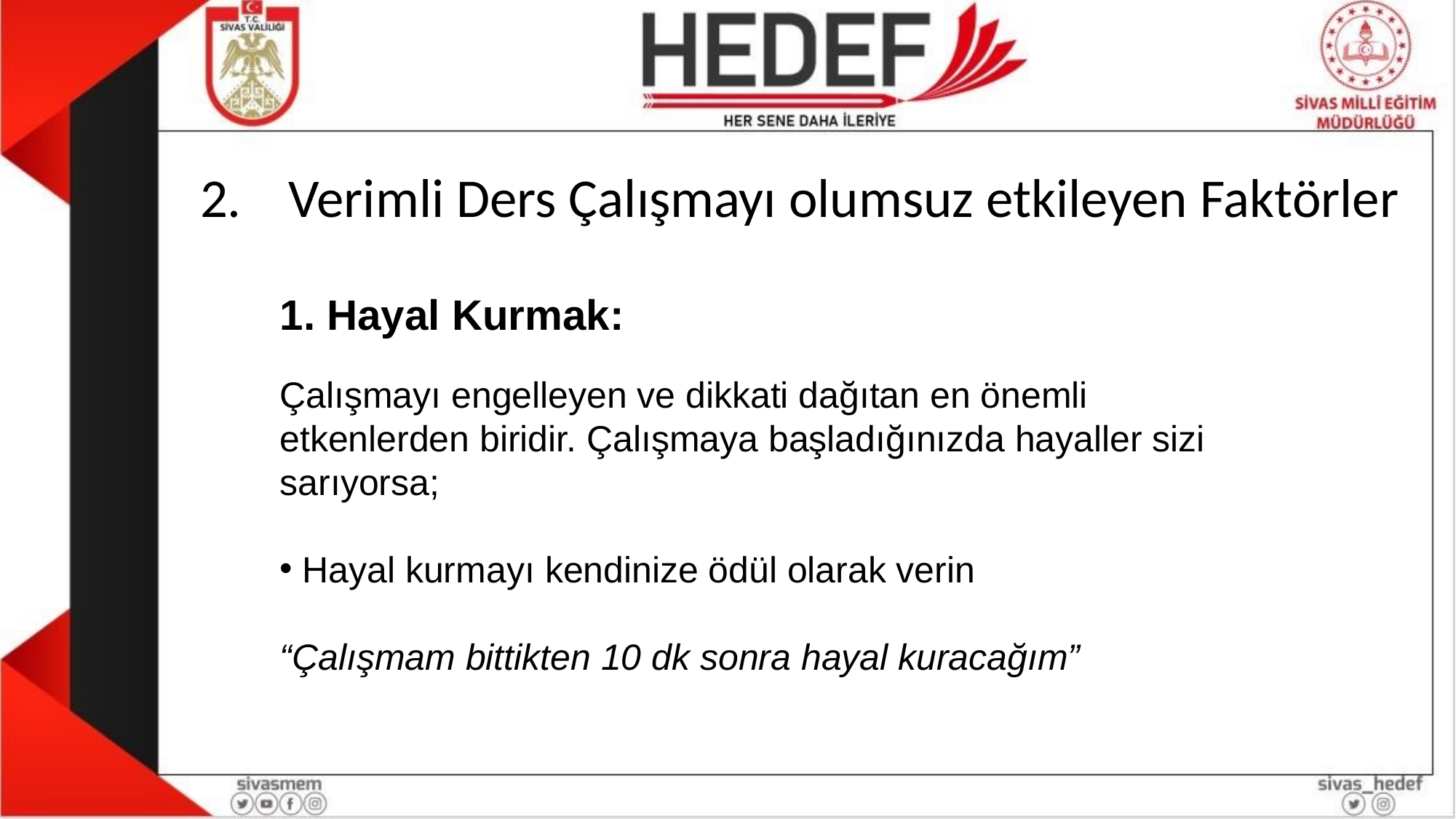

# Verimli Ders Çalışmayı olumsuz etkileyen Faktörler
1. Hayal Kurmak:

Çalışmayı engelleyen ve dikkati dağıtan en önemli etkenlerden biridir. Çalışmaya başladığınızda hayaller sizi sarıyorsa;

 Hayal kurmayı kendinize ödül olarak verin

“Çalışmam bittikten 10 dk sonra hayal kuracağım”